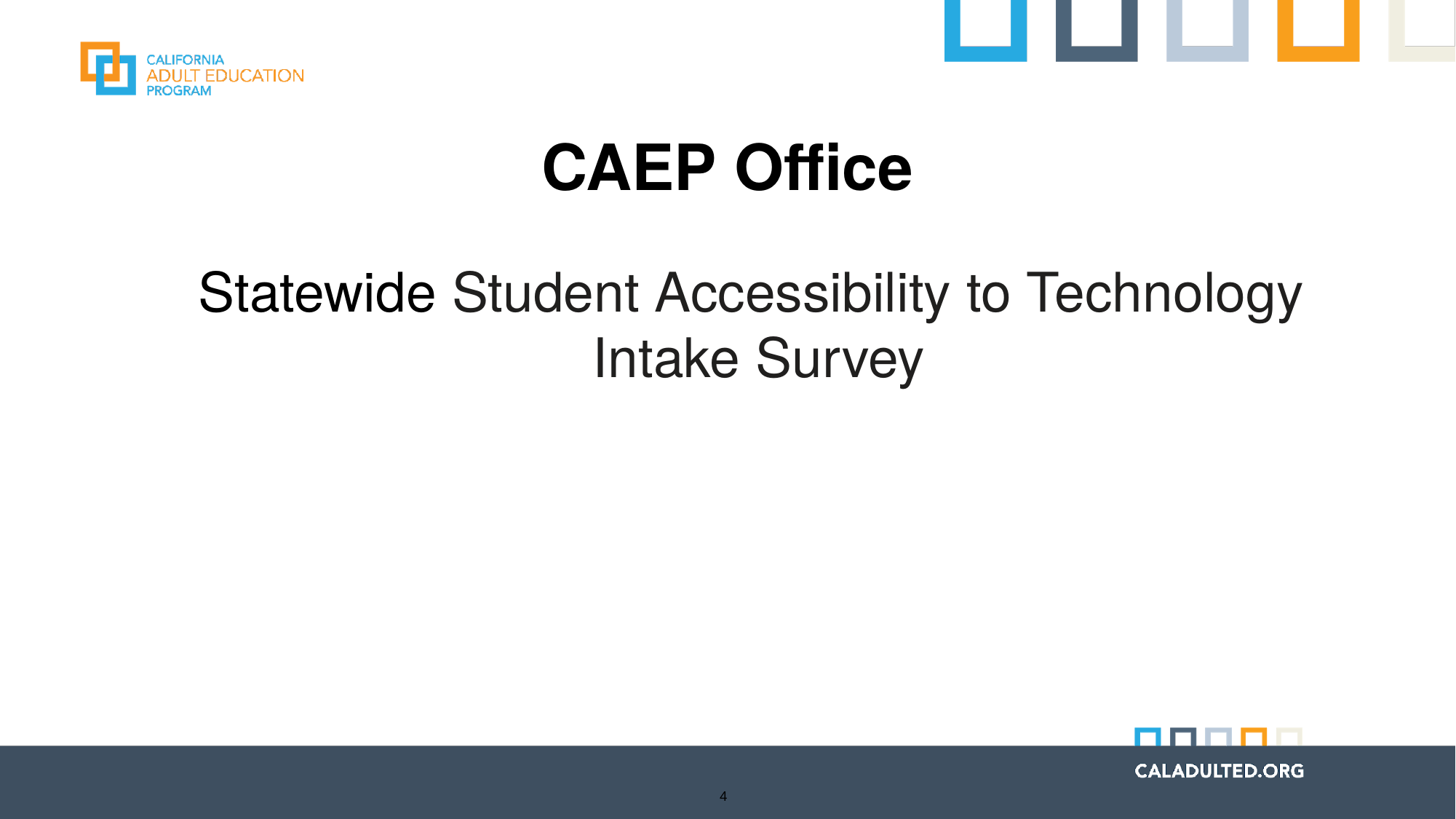

# CAEP Office
Statewide Student Accessibility to Technology
Intake Survey
4